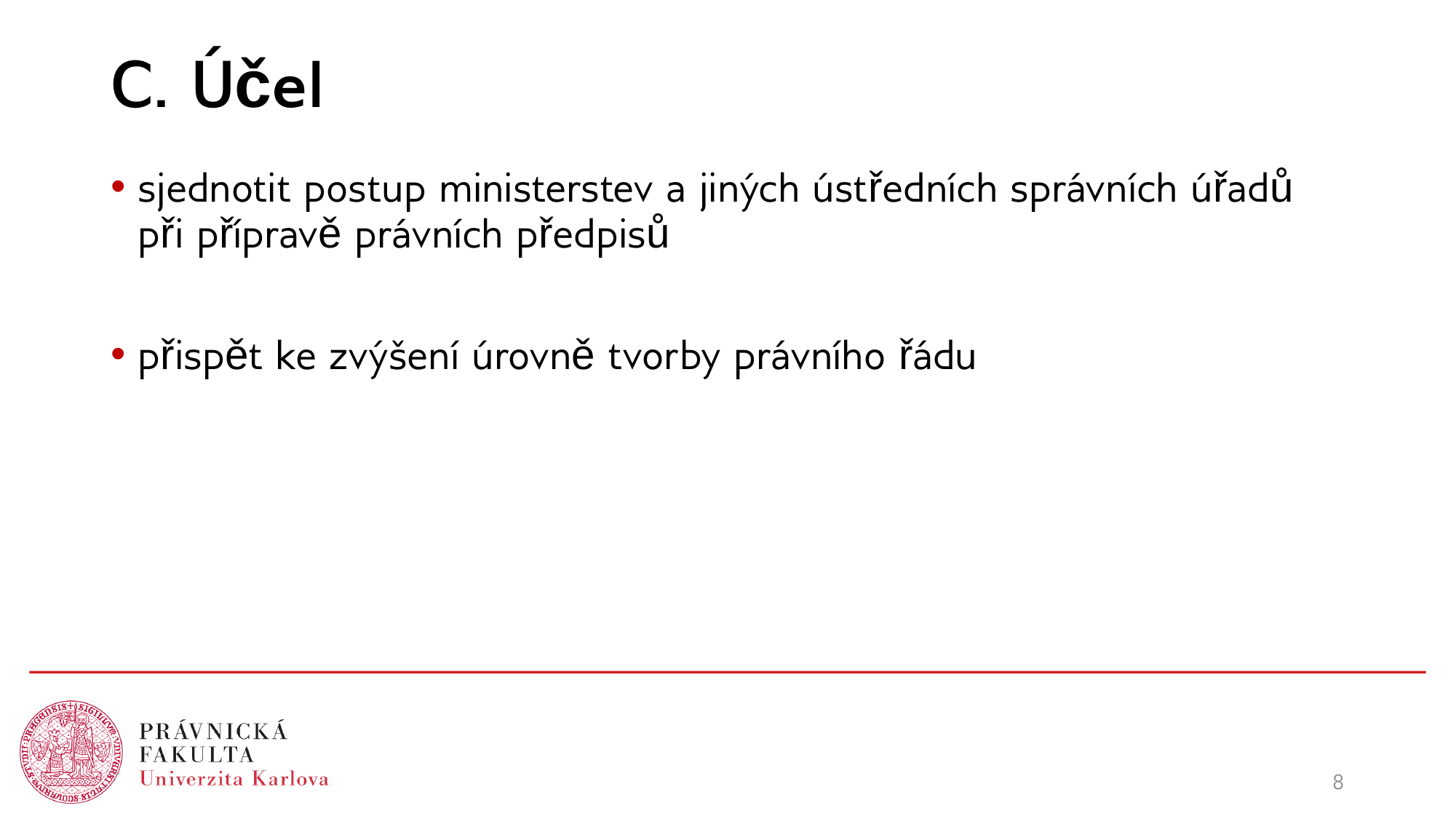

# C. Účel
sjednotit postup ministerstev a jiných ústředních správních úřadů při přípravě právních předpisů

přispět ke zvýšení úrovně tvorby právního řádu

8